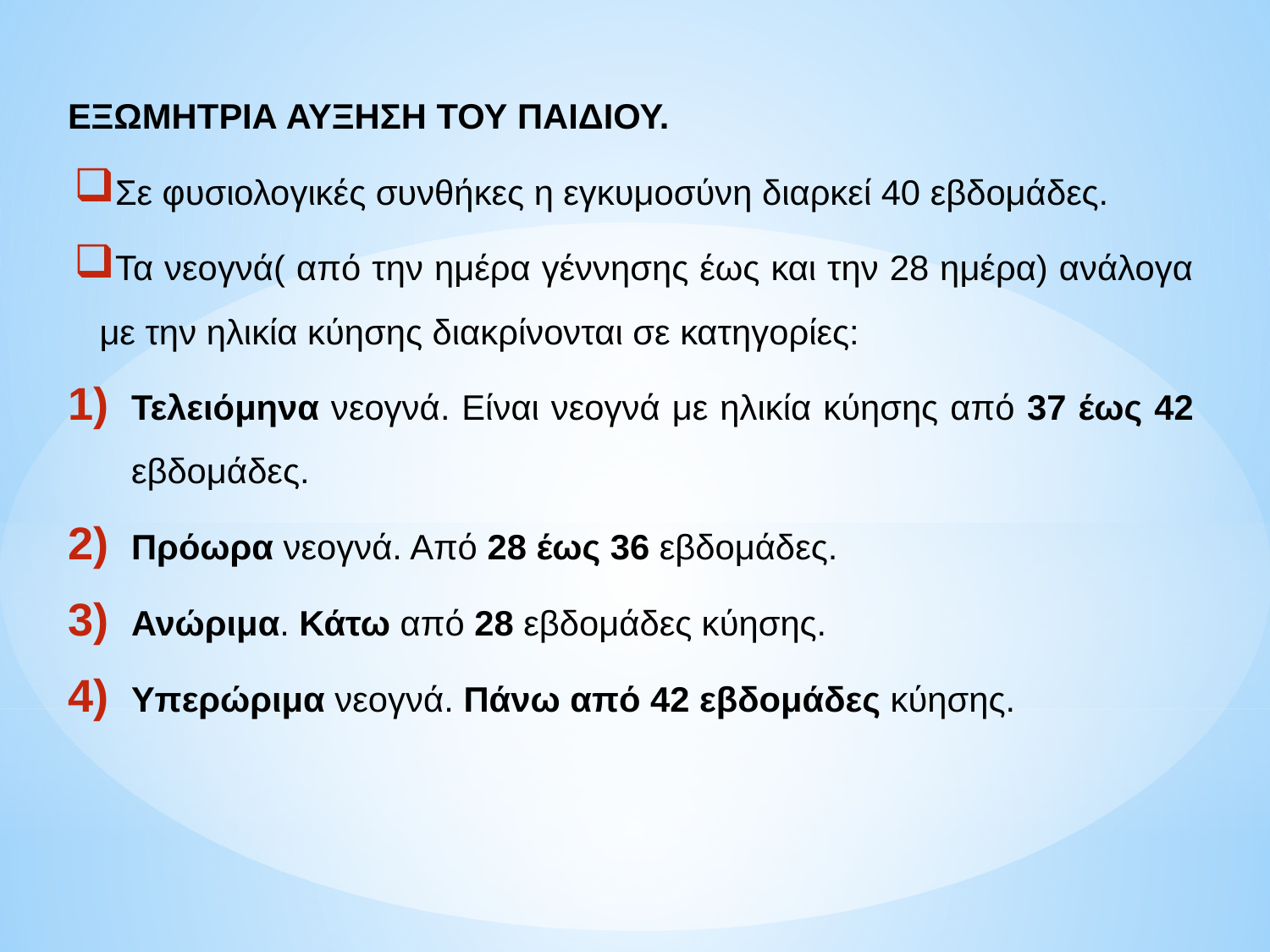

ΕΞΩΜΗΤΡΙΑ ΑΥΞΗΣΗ ΤΟΥ ΠΑΙΔΙΟΥ.
Σε φυσιολογικές συνθήκες η εγκυμοσύνη διαρκεί 40 εβδομάδες.
Τα νεογνά( από την ημέρα γέννησης έως και την 28 ημέρα) ανάλογα με την ηλικία κύησης διακρίνονται σε κατηγορίες:
Τελειόμηνα νεογνά. Είναι νεογνά με ηλικία κύησης από 37 έως 42 εβδομάδες.
Πρόωρα νεογνά. Από 28 έως 36 εβδομάδες.
Ανώριμα. Κάτω από 28 εβδομάδες κύησης.
Υπερώριμα νεογνά. Πάνω από 42 εβδομάδες κύησης.